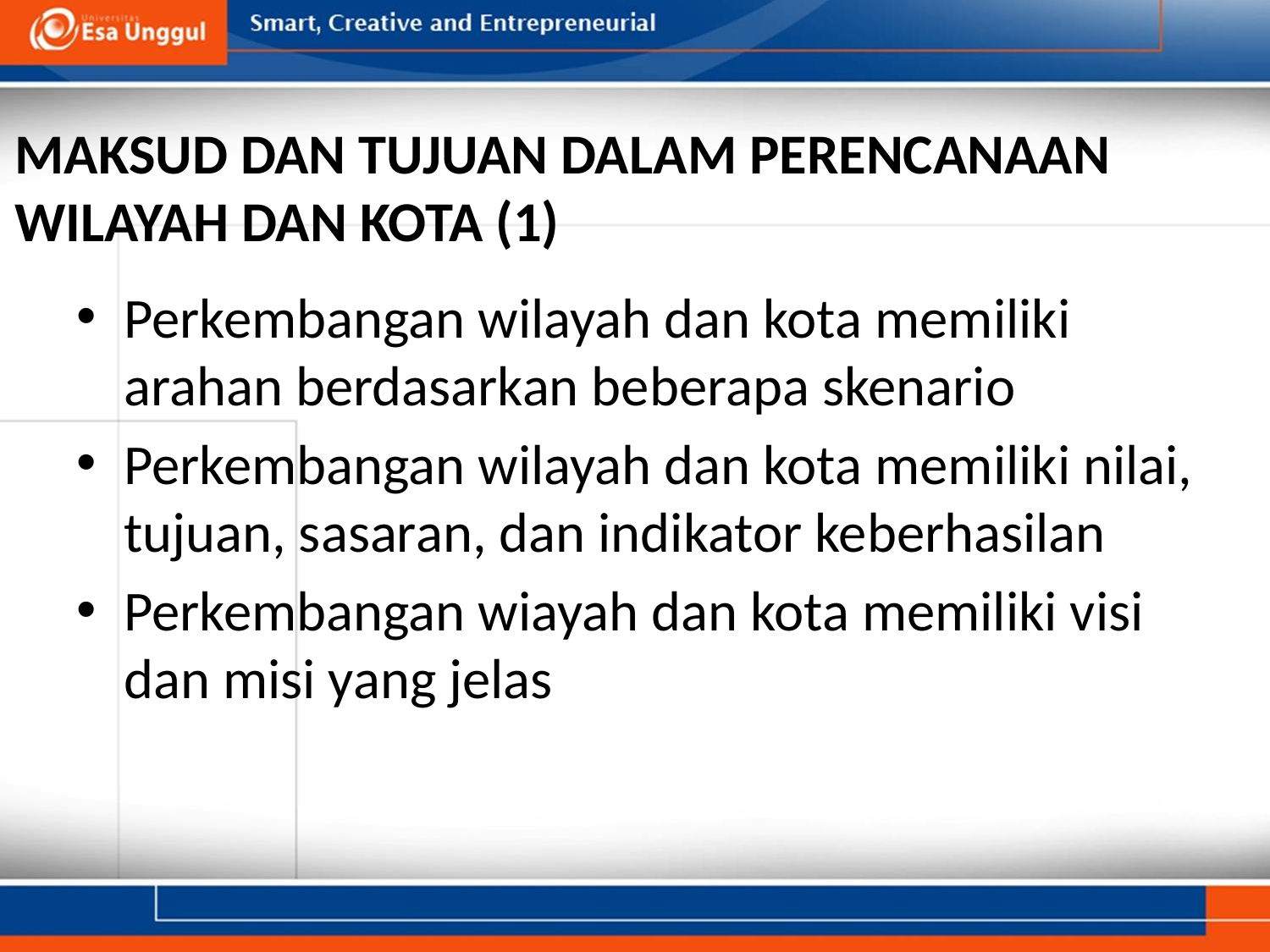

# MAKSUD DAN TUJUAN DALAM PERENCANAAN WILAYAH DAN KOTA (1)
Perkembangan wilayah dan kota memiliki arahan berdasarkan beberapa skenario
Perkembangan wilayah dan kota memiliki nilai, tujuan, sasaran, dan indikator keberhasilan
Perkembangan wiayah dan kota memiliki visi dan misi yang jelas